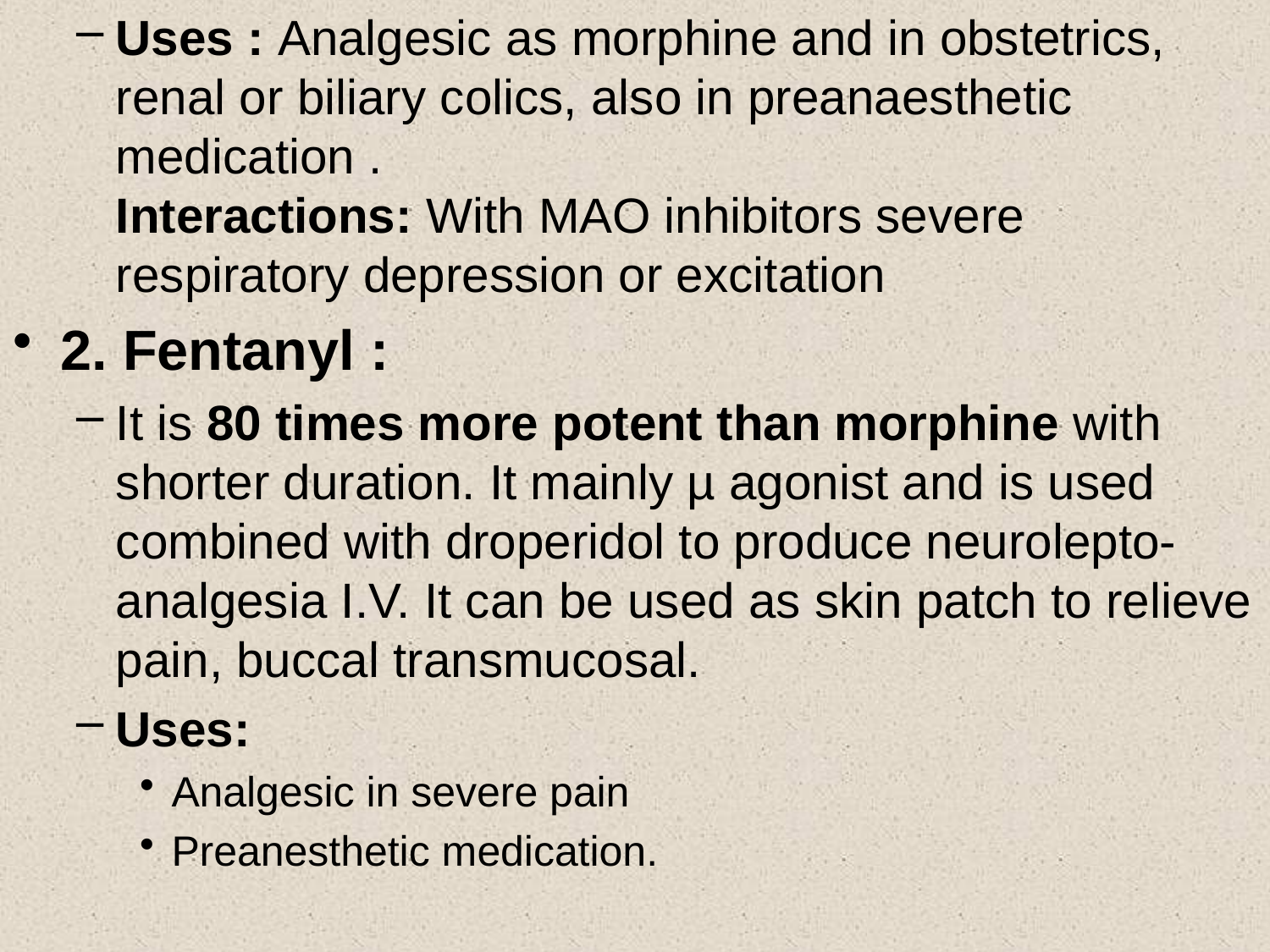

Uses : Analgesic as morphine and in obstetrics, renal or biliary colics, also in preanaesthetic medication .
Interactions: With MAO inhibitors severe respiratory depression or excitation
2. Fentanyl :
It is 80 times more potent than morphine with shorter duration. It mainly µ agonist and is used combined with droperidol to produce neurolepto-analgesia I.V. It can be used as skin patch to relieve pain, buccal transmucosal.
Uses:
Analgesic in severe pain
Preanesthetic medication.